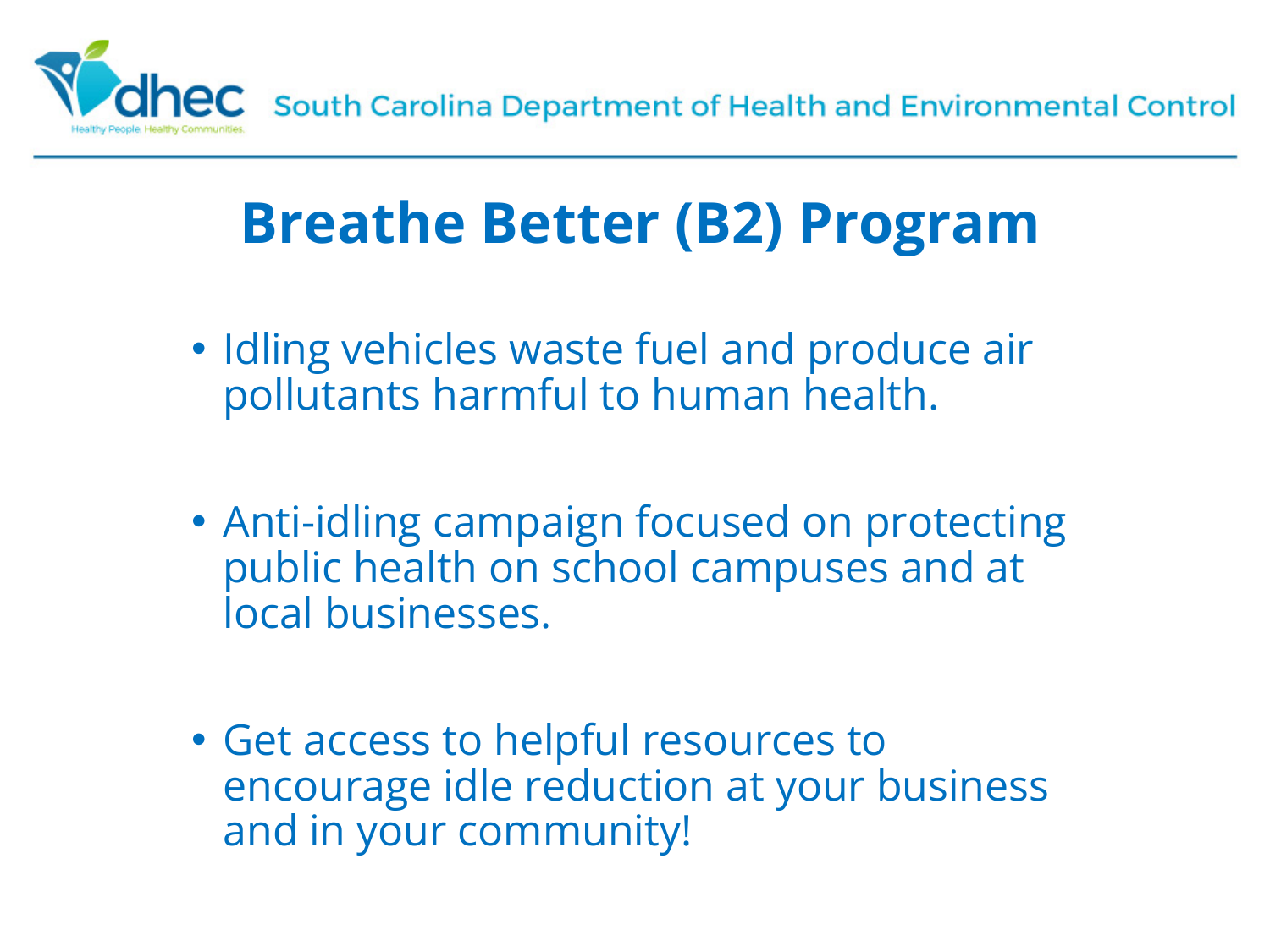

# Breathe Better (B2) Program
Idling vehicles waste fuel and produce air pollutants harmful to human health.

Anti-idling campaign focused on protecting public health on school campuses and at local businesses.

Get access to helpful resources to encourage idle reduction at your business and in your community!